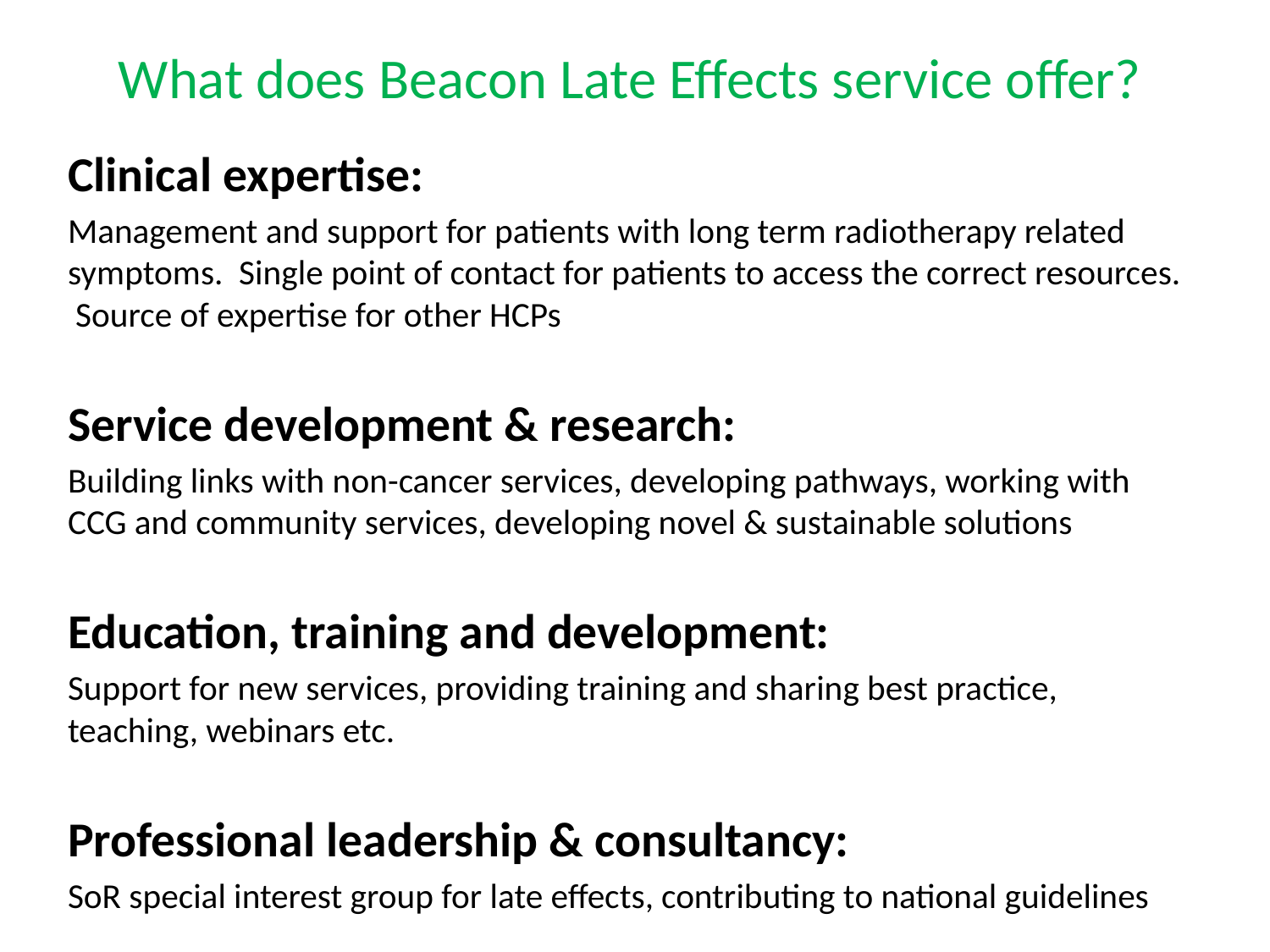

# What does Beacon Late Effects service offer?
Clinical expertise:
Management and support for patients with long term radiotherapy related symptoms.  Single point of contact for patients to access the correct resources.  Source of expertise for other HCPs

Service development & research:
Building links with non-cancer services, developing pathways, working with CCG and community services, developing novel & sustainable solutions

Education, training and development:
Support for new services, providing training and sharing best practice, teaching, webinars etc.

Professional leadership & consultancy:
SoR special interest group for late effects, contributing to national guidelines